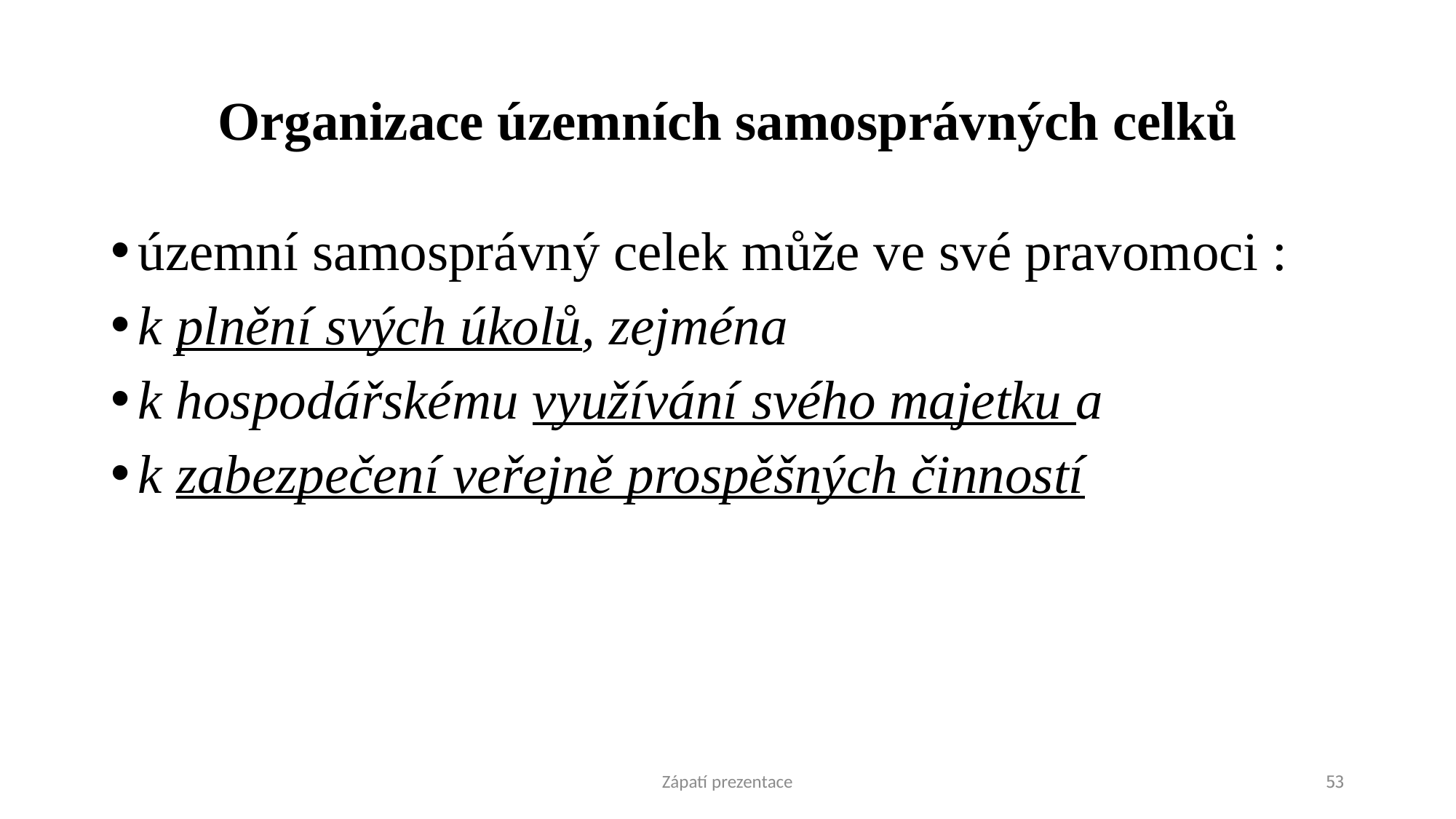

# Organizace územních samosprávných celků
územní samosprávný celek může ve své pravomoci :
k plnění svých úkolů, zejména
k hospodářskému využívání svého majetku a
k zabezpečení veřejně prospěšných činností
Zápatí prezentace
53